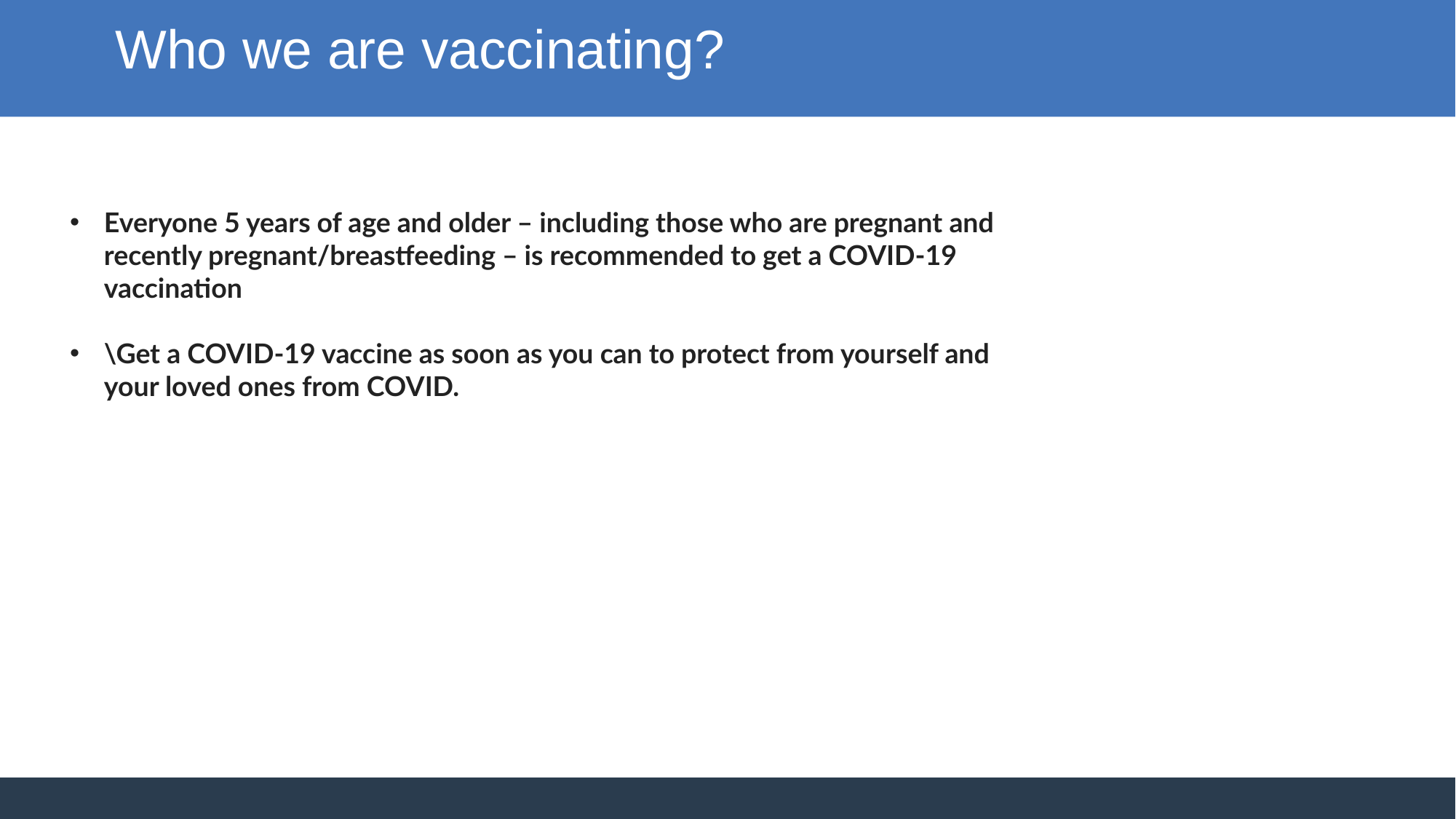

Who we are vaccinating?
Everyone 5 years of age and older – including those who are pregnant and recently pregnant/breastfeeding – is recommended to get a COVID-19 vaccination

\Get a COVID-19 vaccine as soon as you can to protect from yourself and your loved ones from COVID.